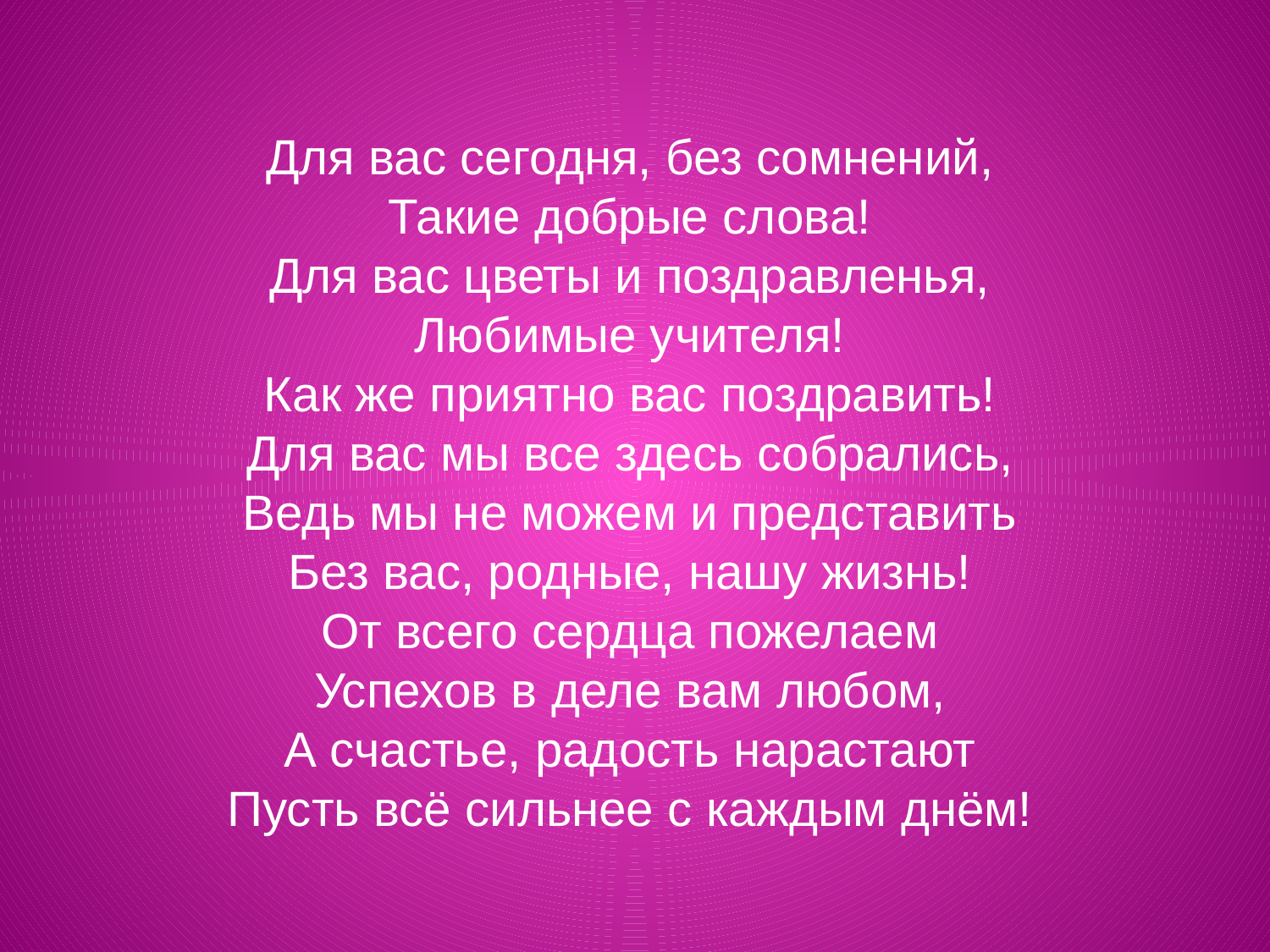

Для вас сегодня, без сомнений,
Такие добрые слова!
Для вас цветы и поздравленья,
Любимые учителя!
Как же приятно вас поздравить!
Для вас мы все здесь собрались,
Ведь мы не можем и представить
Без вас, родные, нашу жизнь!
От всего сердца пожелаем
Успехов в деле вам любом,
А счастье, радость нарастают
Пусть всё сильнее с каждым днём!
ie/